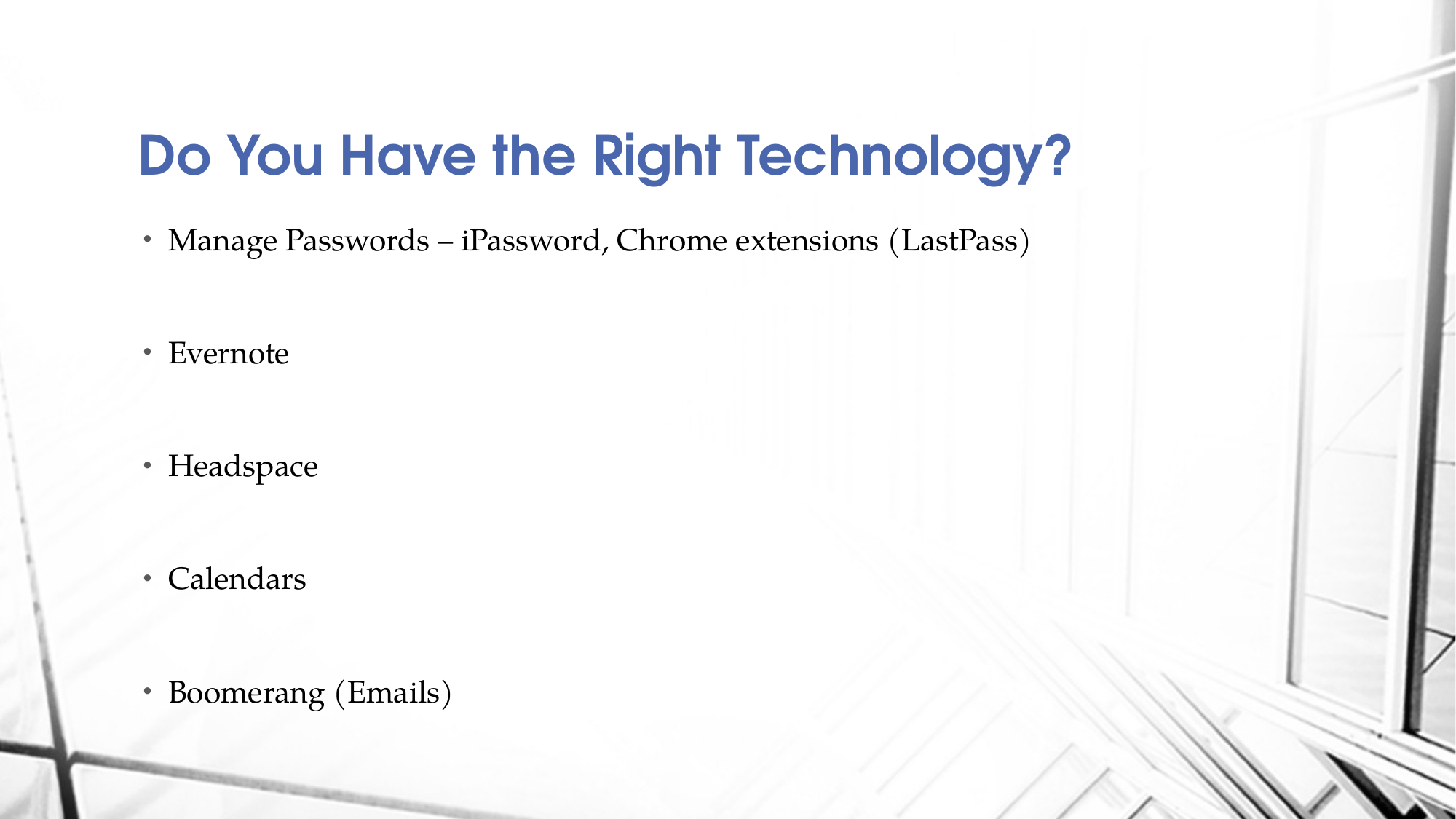

# Do You Have the Right Technology?
Manage Passwords – iPassword, Chrome extensions (LastPass)

Evernote

Headspace

Calendars

Boomerang (Emails)